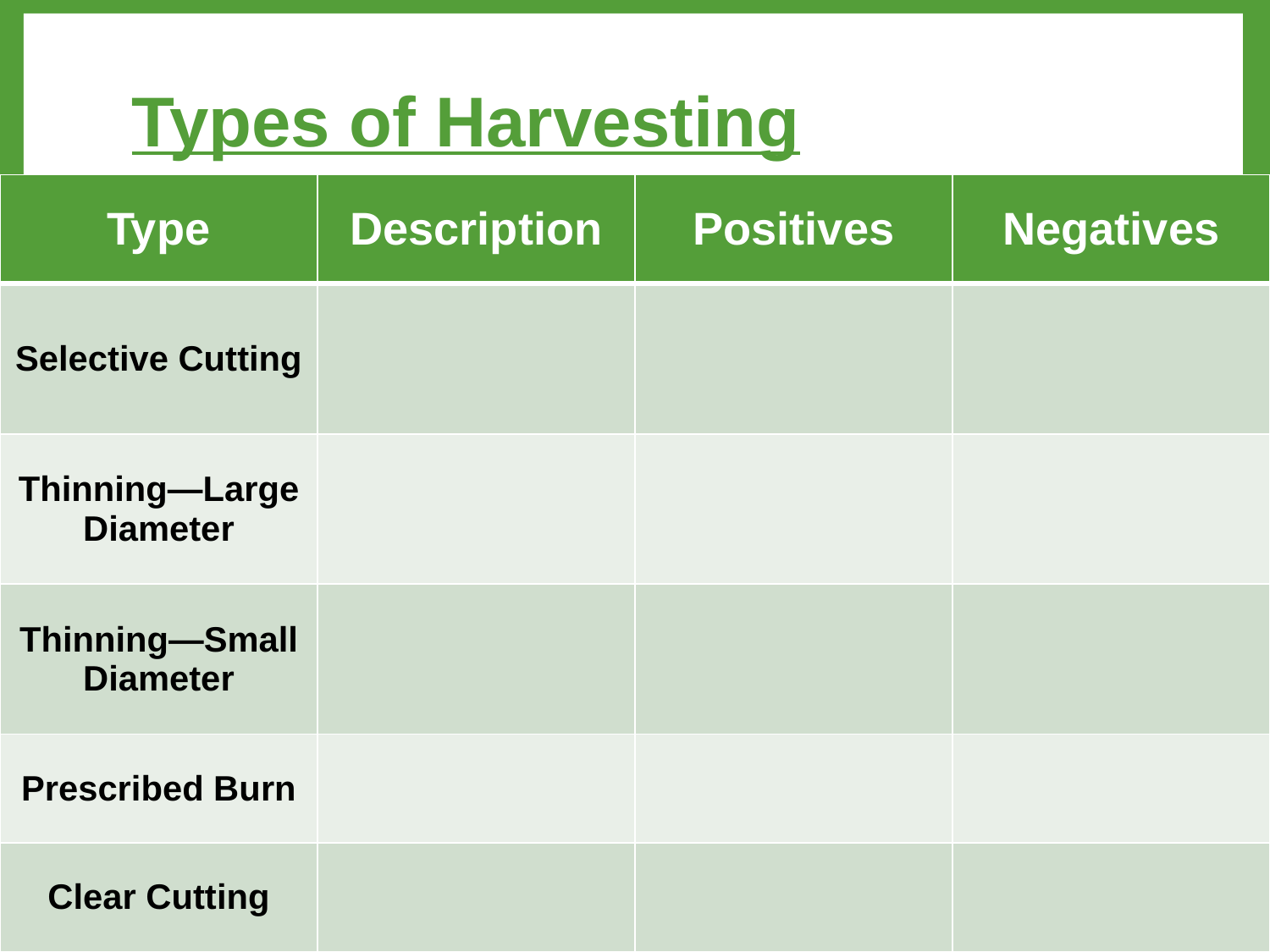

# Types of Harvesting
| Type | Description | Positives | Negatives |
| --- | --- | --- | --- |
| Selective Cutting |  |  |  |
| Thinning—Large Diameter |  |  |  |
| Thinning—Small Diameter |  |  |  |
| Prescribed Burn |  |  |  |
| Clear Cutting |  |  |  |